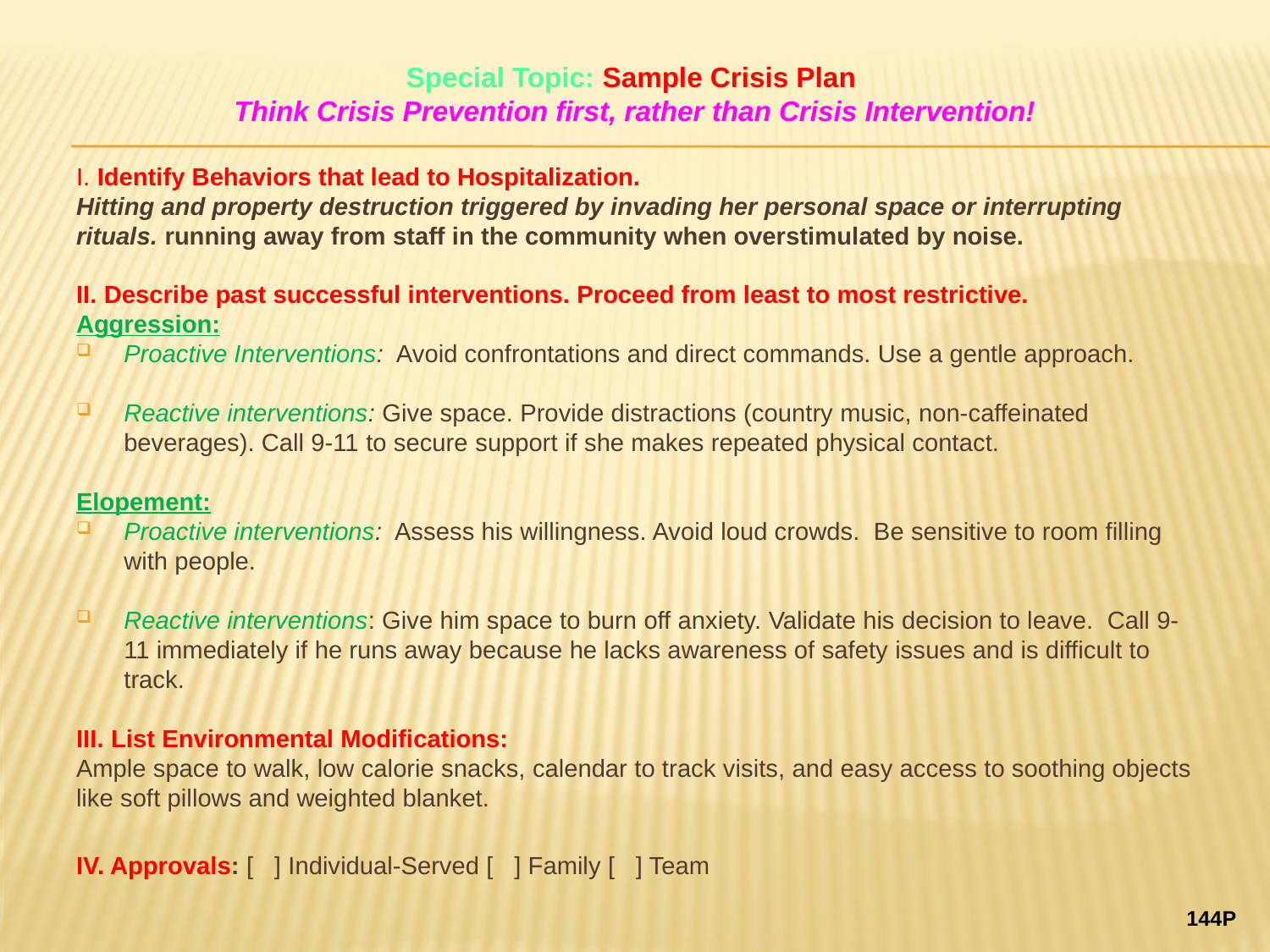

# Special Topic: Sample Crisis Plan
Think Crisis Prevention first, rather than Crisis Intervention!

I. Identify Behaviors that lead to Hospitalization.
Hitting and property destruction triggered by invading her personal space or interrupting rituals. running away from staff in the community when overstimulated by noise.

II. Describe past successful interventions. Proceed from least to most restrictive.
Aggression:
Proactive Interventions:  Avoid confrontations and direct commands. Use a gentle approach.

Reactive interventions: Give space. Provide distractions (country music, non-caffeinated beverages). Call 9-11 to secure support if she makes repeated physical contact.

Elopement:
Proactive interventions:  Assess his willingness. Avoid loud crowds.  Be sensitive to room filling with people.

Reactive interventions: Give him space to burn off anxiety. Validate his decision to leave.  Call 9-11 immediately if he runs away because he lacks awareness of safety issues and is difficult to track.

III. List Environmental Modifications:
Ample space to walk, low calorie snacks, calendar to track visits, and easy access to soothing objects like soft pillows and weighted blanket.

IV. Approvals: [   ] Individual-Served [   ] Family [   ] Team

144P